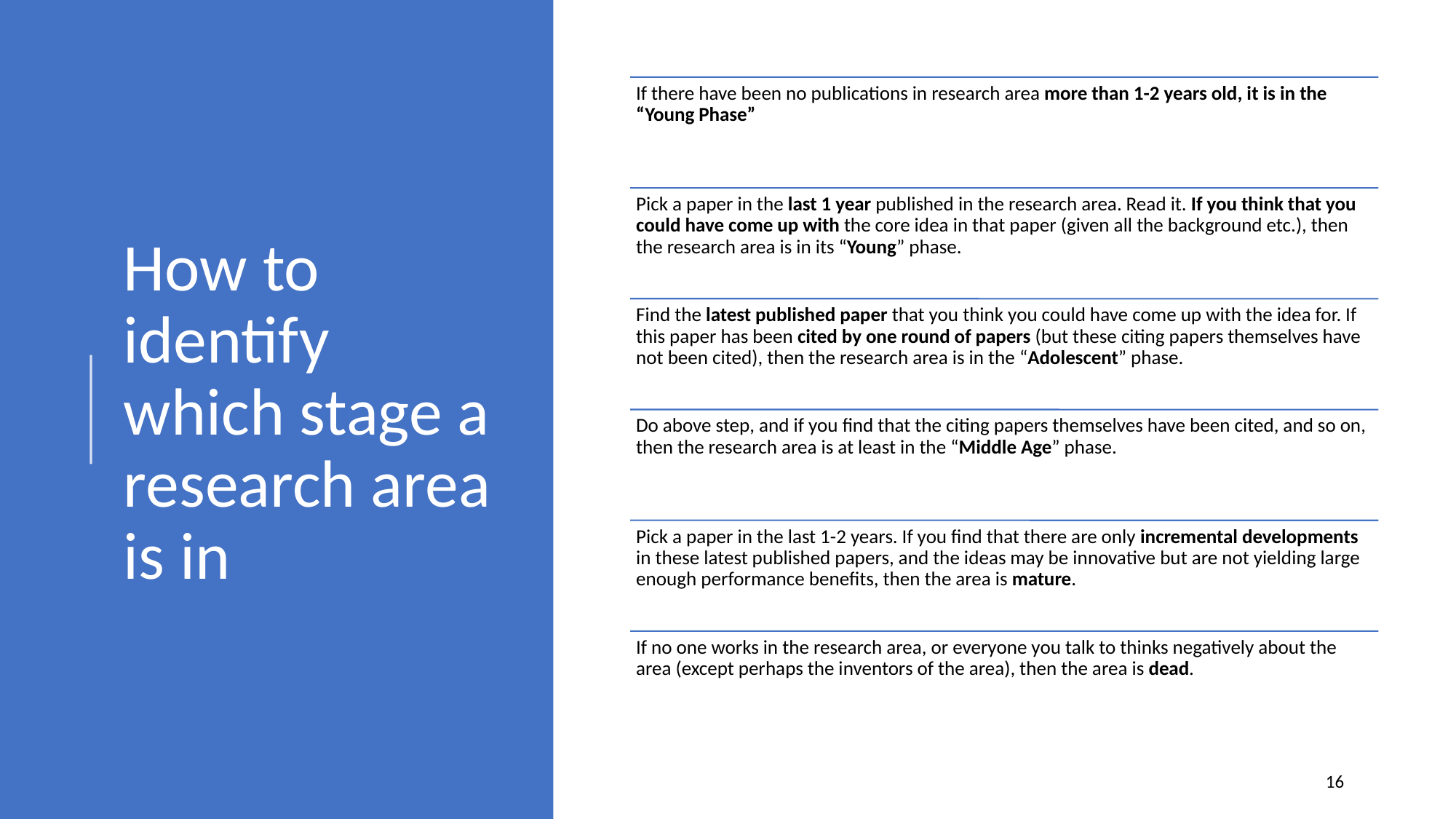

If there have been no publications in research area more than 1-2 years old, it is in the “Young Phase”
Pick a paper in the last 1 year published in the research area. Read it. If you think that you could have come up with the core idea in that paper (given all the background etc.), then the research area is in its “Young” phase.
Find the latest published paper that you think you could have come up with the idea for. If this paper has been cited by one round of papers (but these citing papers themselves have not been cited), then the research area is in the “Adolescent” phase.
Do above step, and if you find that the citing papers themselves have been cited, and so on, then the research area is at least in the “Middle Age” phase.
Pick a paper in the last 1-2 years. If you find that there are only incremental developments in these latest published papers, and the ideas may be innovative but are not yielding large enough performance benefits, then the area is mature.
If no one works in the research area, or everyone you talk to thinks negatively about the area (except perhaps the inventors of the area), then the area is dead.
# How to identify which stage a research area is in
16